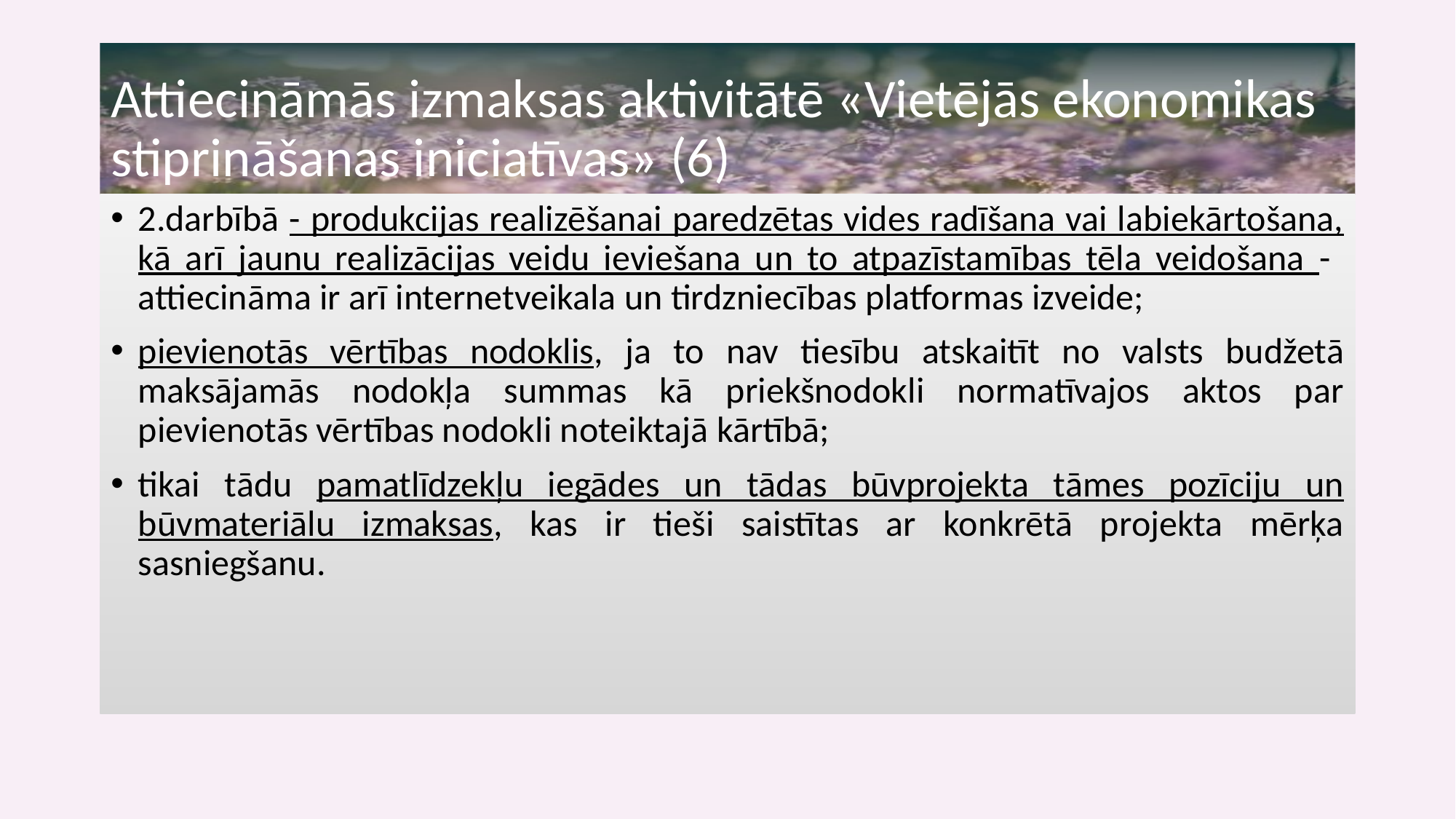

# Attiecināmās izmaksas aktivitātē «Vietējās ekonomikas stiprināšanas iniciatīvas» (6)
2.darbībā - produkcijas realizēšanai paredzētas vides radīšana vai labiekārtošana, kā arī jaunu realizācijas veidu ieviešana un to atpazīstamības tēla veidošana -  attiecināma ir arī internetveikala un tirdzniecības platformas izveide;
pievienotās vērtības nodoklis, ja to nav tiesību atskaitīt no valsts budžetā maksājamās nodokļa summas kā priekšnodokli normatīvajos aktos par pievienotās vērtības nodokli noteiktajā kārtībā;
tikai tādu pamatlīdzekļu iegādes un tādas būvprojekta tāmes pozīciju un būvmateriālu izmaksas, kas ir tieši saistītas ar konkrētā projekta mērķa sasniegšanu.